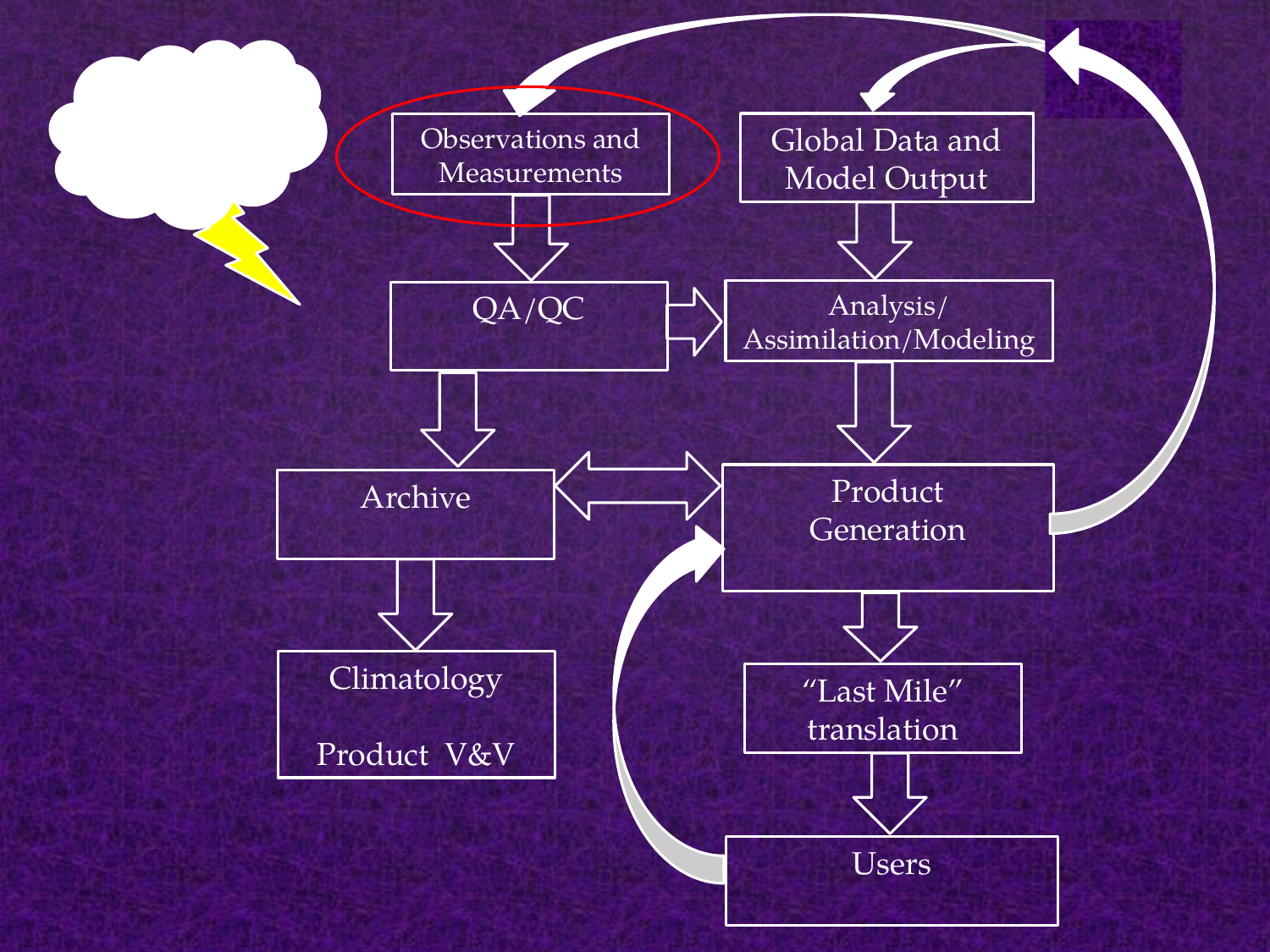

Global Data and
Model Output
Observations and Measurements

Analysis/Assimilation/Modeling
QA/QC

Product
Generation

Archive

Climatology

Product  V&V

“Last Mile”
translation

Users